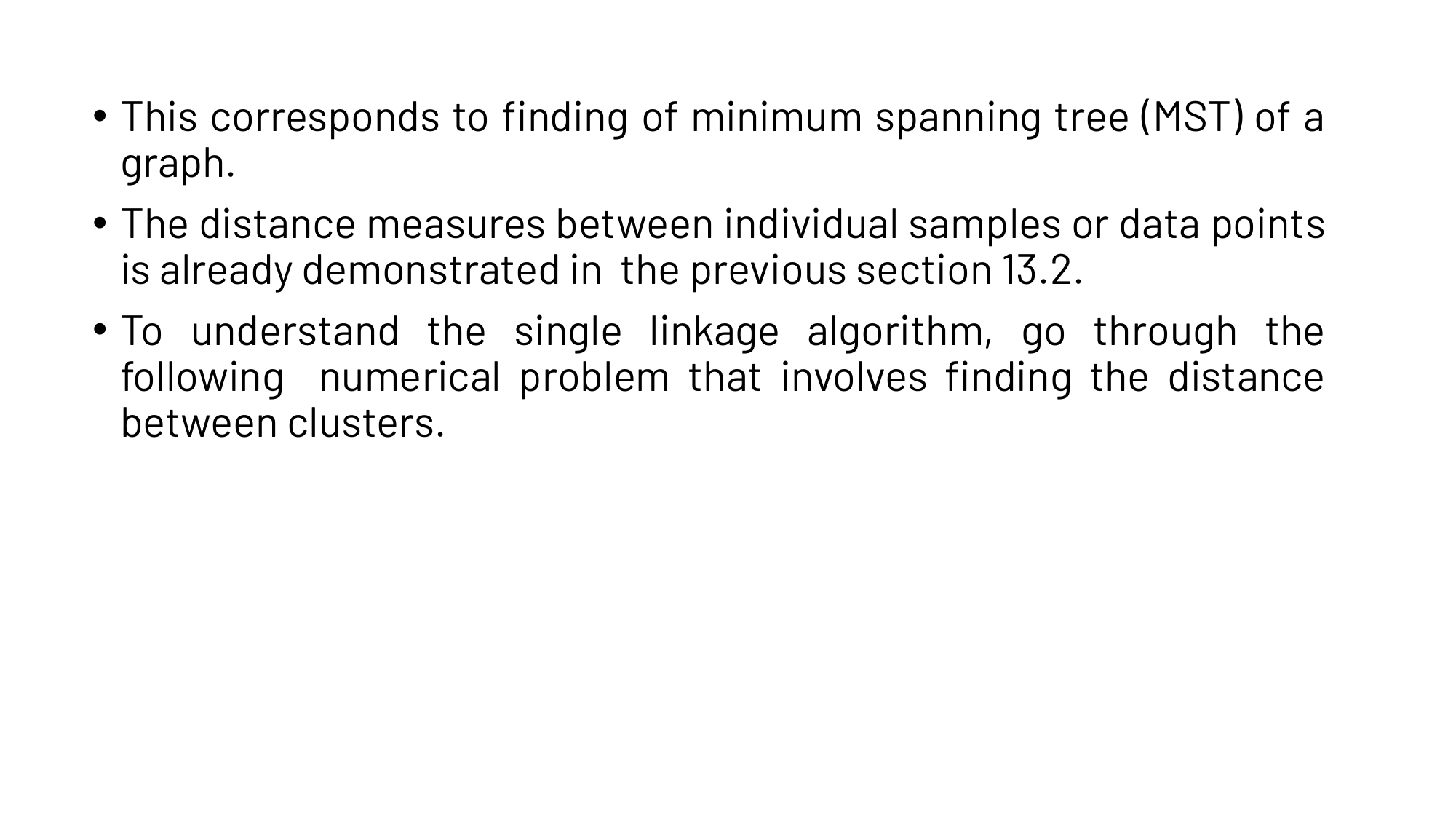

This corresponds to finding of minimum spanning tree (MST) of a graph.
The distance measures between individual samples or data points is already demonstrated in  the previous section 13.2.
To understand the single linkage algorithm, go through the following  numerical problem that involves finding the distance between clusters.